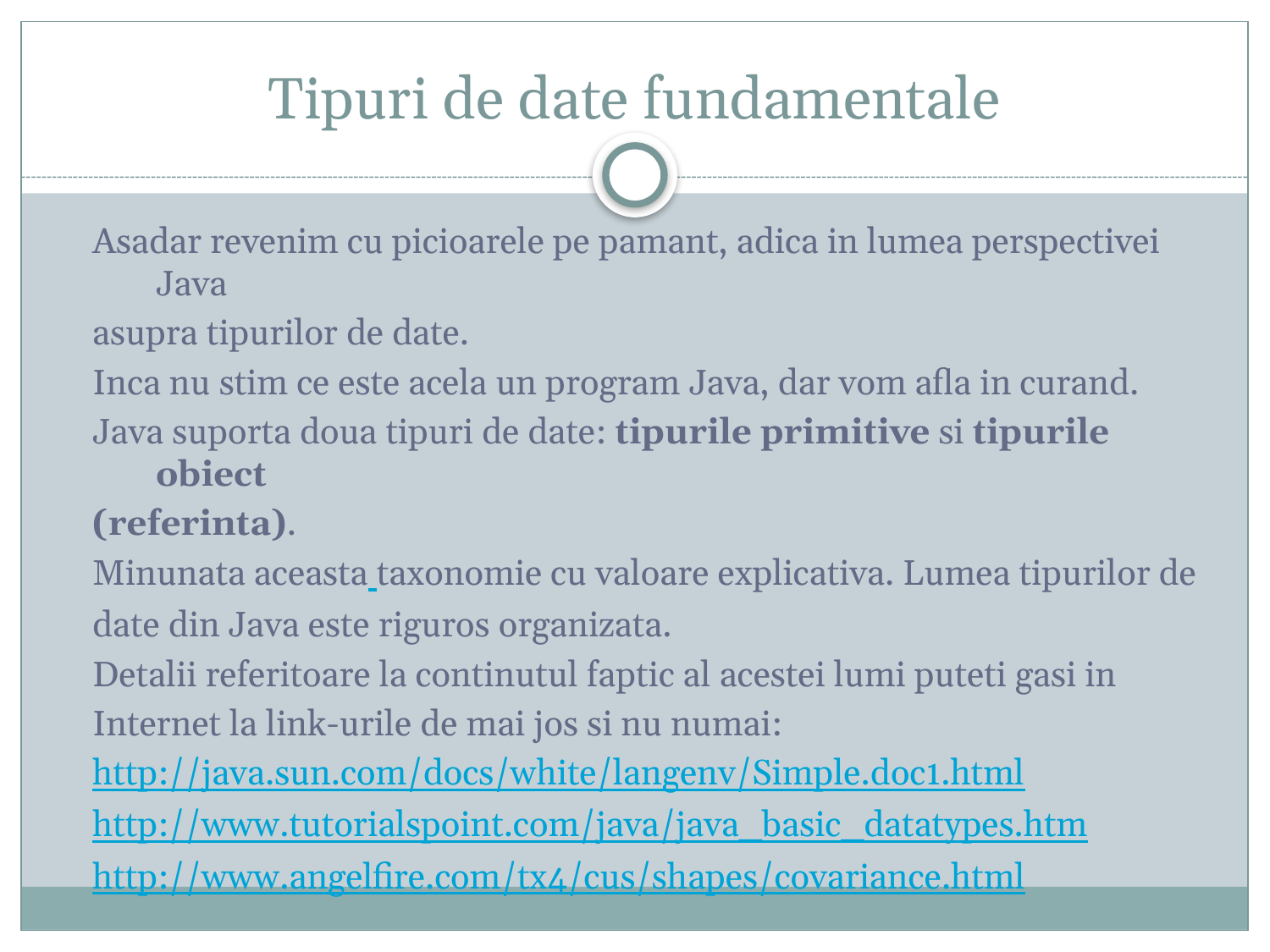

# Tipuri de date fundamentale
Asadar revenim cu picioarele pe pamant, adica in lumea perspectivei Java
asupra tipurilor de date.
Inca nu stim ce este acela un program Java, dar vom afla in curand.
Java suporta doua tipuri de date: tipurile primitive si tipurile obiect
(referinta).
Minunata aceasta taxonomie cu valoare explicativa. Lumea tipurilor de
date din Java este riguros organizata.
Detalii referitoare la continutul faptic al acestei lumi puteti gasi in
Internet la link-urile de mai jos si nu numai:
http://java.sun.com/docs/white/langenv/Simple.doc1.html
http://www.tutorialspoint.com/java/java_basic_datatypes.htm
http://www.angelfire.com/tx4/cus/shapes/covariance.html